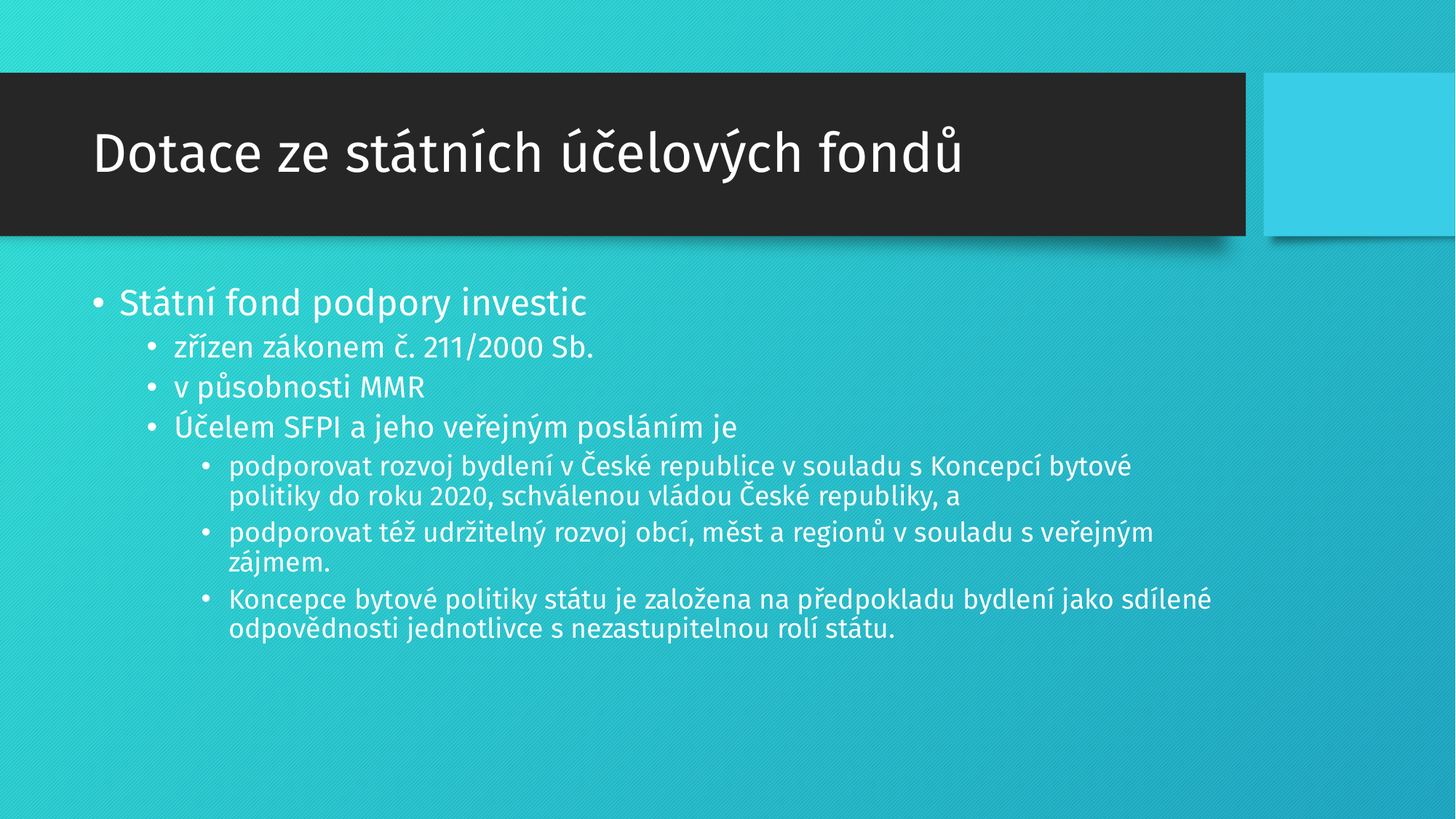

# Dotace ze státních účelových fondů
Státní fond podpory investic
zřízen zákonem č. 211/2000 Sb.
v působnosti MMR
Účelem SFPI a jeho veřejným posláním je
podporovat rozvoj bydlení v České republice v souladu s Koncepcí bytové politiky do roku 2020, schválenou vládou České republiky, a
podporovat též udržitelný rozvoj obcí, měst a regionů v souladu s veřejným zájmem.
Koncepce bytové politiky státu je založena na předpokladu bydlení jako sdílené odpovědnosti jednotlivce s nezastupitelnou rolí státu.